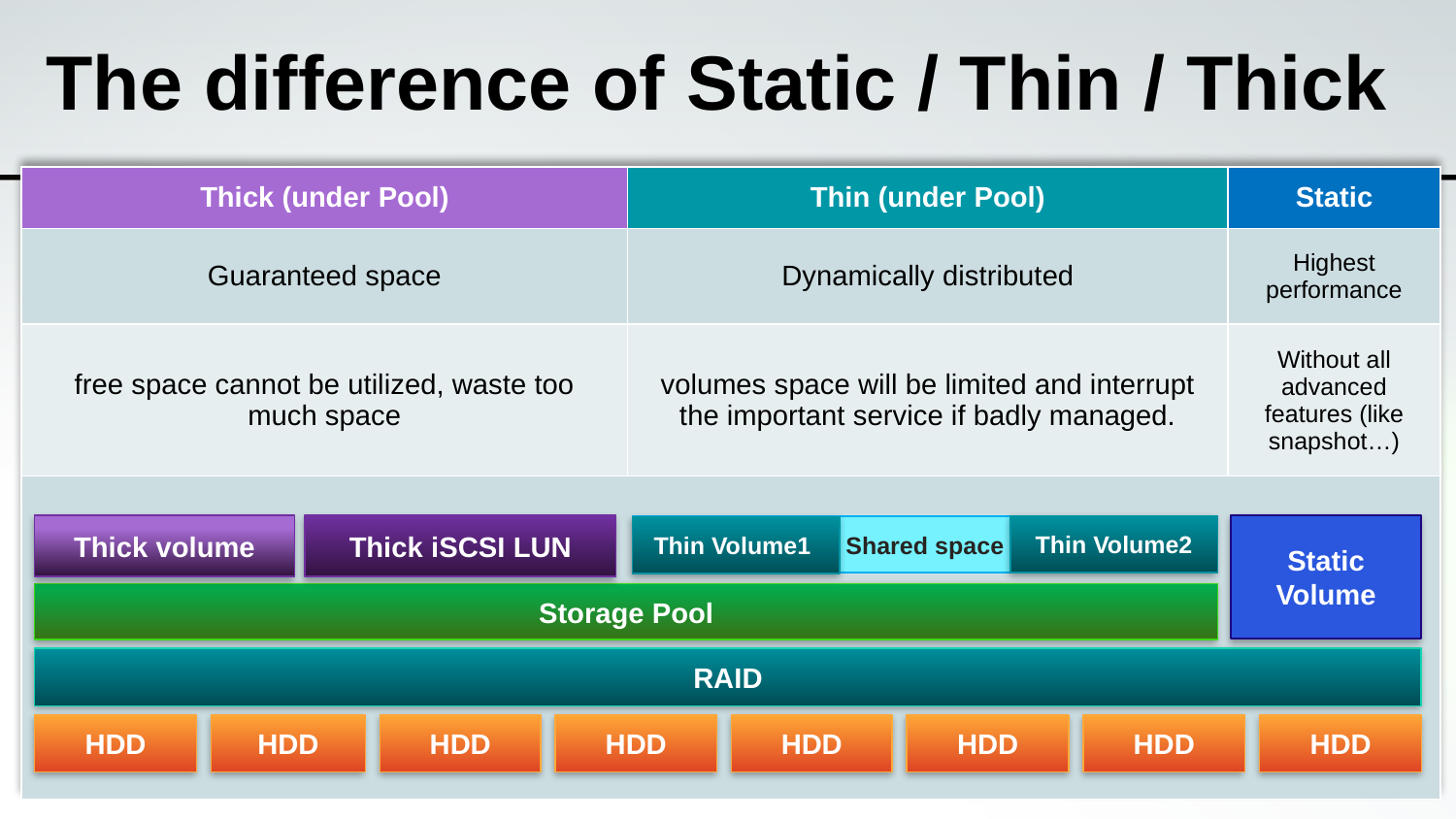

# The difference of Static / Thin / Thick
| Thick (under Pool) | Thin (under Pool) | Static |
| --- | --- | --- |
| Guaranteed space | Dynamically distributed | Highest performance |
| free space cannot be utilized, waste too much space | volumes space will be limited and interrupt the important service if badly managed. | Without all advanced features (like snapshot…) |
|  |  |  |
Thick iSCSI LUN
Static Volume
Thin Volume2
Shared space
Thin Volume1
Storage Pool
RAID
HDD
HDD
HDD
HDD
HDD
HDD
HDD
HDD
Thick volume